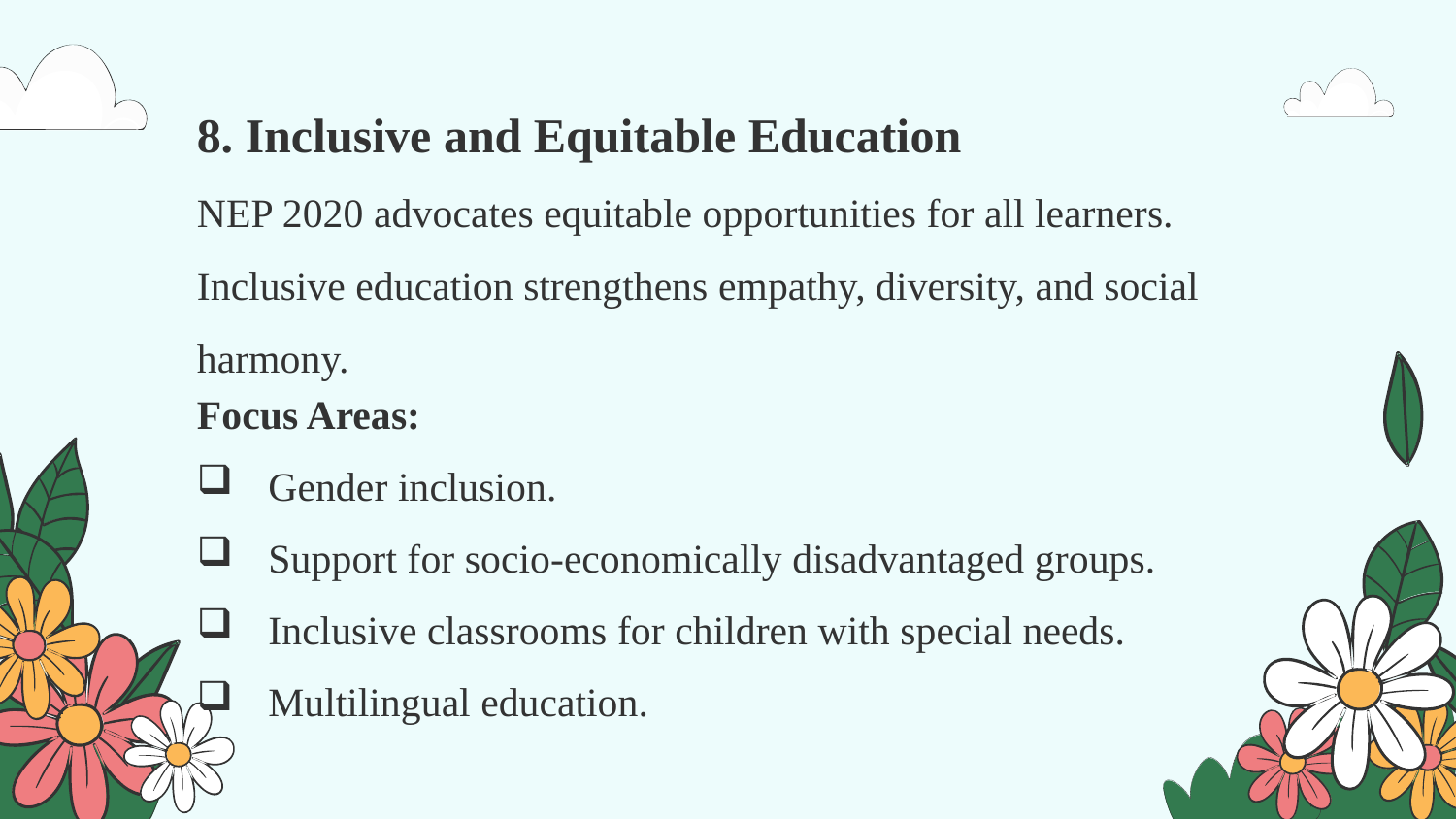

8. Inclusive and Equitable Education
NEP 2020 advocates equitable opportunities for all learners. Inclusive education strengthens empathy, diversity, and social harmony.
Focus Areas:
Gender inclusion.
Support for socio-economically disadvantaged groups.
Inclusive classrooms for children with special needs.
Multilingual education.